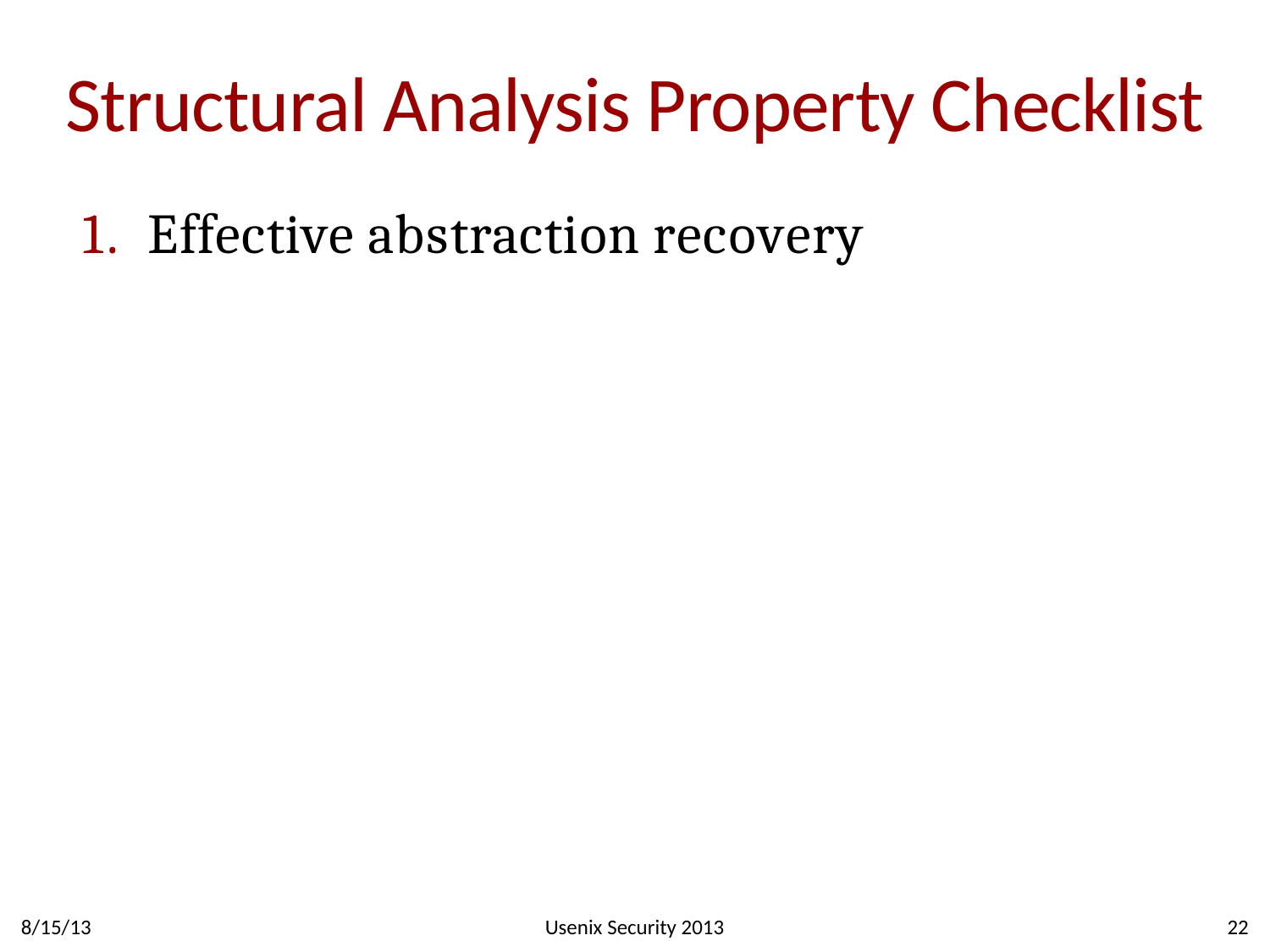

# Structural Analysis Property Checklist
Effective abstraction recovery
8/15/13
Usenix Security 2013
22